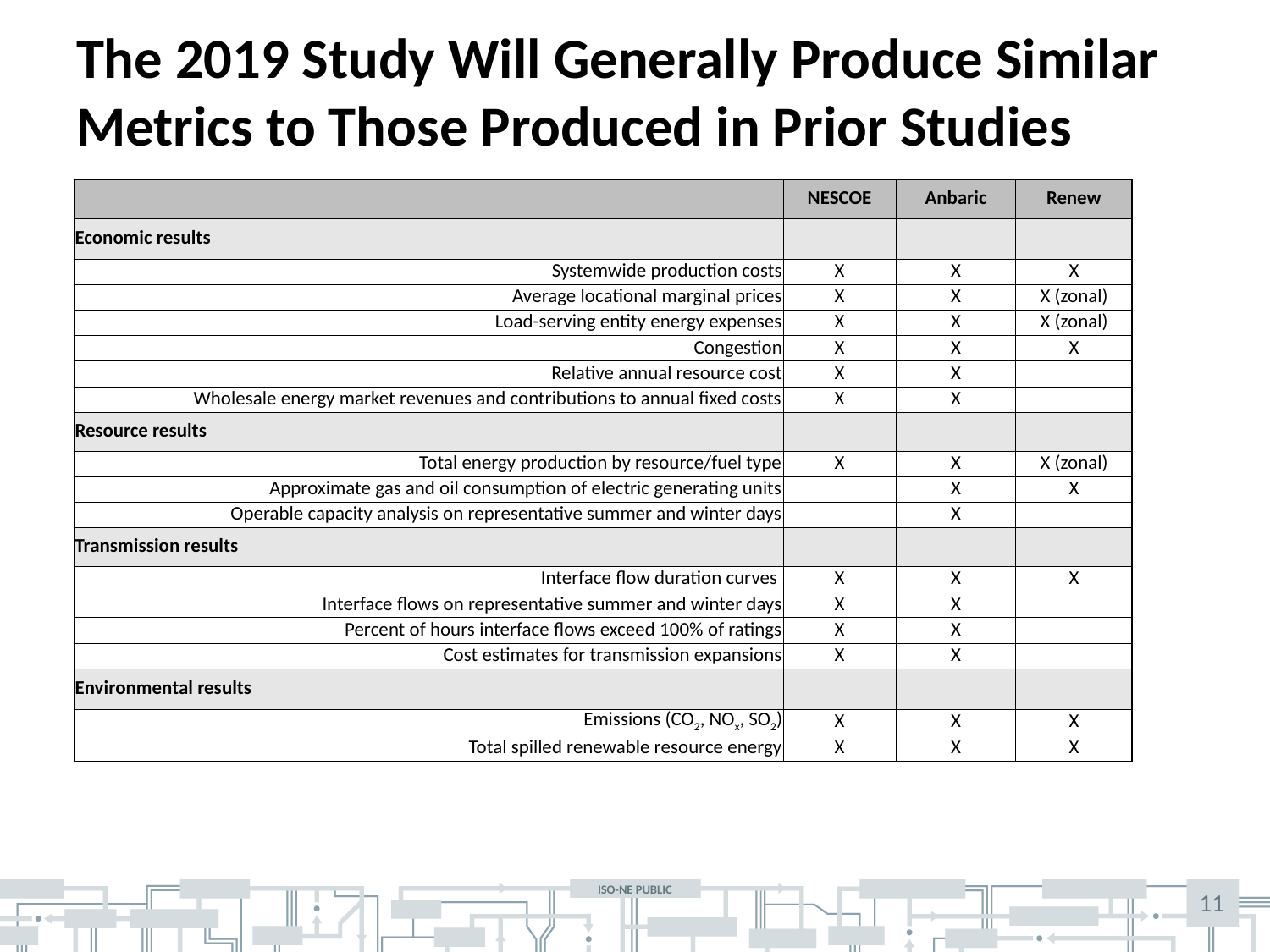

# The 2019 Study Will Generally Produce Similar Metrics to Those Produced in Prior Studies
|  | NESCOE | Anbaric | Renew |
| --- | --- | --- | --- |
| Economic results |  |  |  |
| Systemwide production costs | X | X | X |
| Average locational marginal prices | X | X | X (zonal) |
| Load-serving entity energy expenses | X | X | X (zonal) |
| Congestion | X | X | X |
| Relative annual resource cost | X | X |  |
| Wholesale energy market revenues and contributions to annual fixed costs | X | X |  |
| Resource results |  |  |  |
| Total energy production by resource/fuel type | X | X | X (zonal) |
| Approximate gas and oil consumption of electric generating units |  | X | X |
| Operable capacity analysis on representative summer and winter days |  | X |  |
| Transmission results |  |  |  |
| Interface flow duration curves | X | X | X |
| Interface flows on representative summer and winter days | X | X |  |
| Percent of hours interface flows exceed 100% of ratings | X | X |  |
| Cost estimates for transmission expansions | X | X |  |
| Environmental results |  |  |  |
| Emissions (CO2, NOx, SO2) | X | X | X |
| Total spilled renewable resource energy | X | X | X |
11